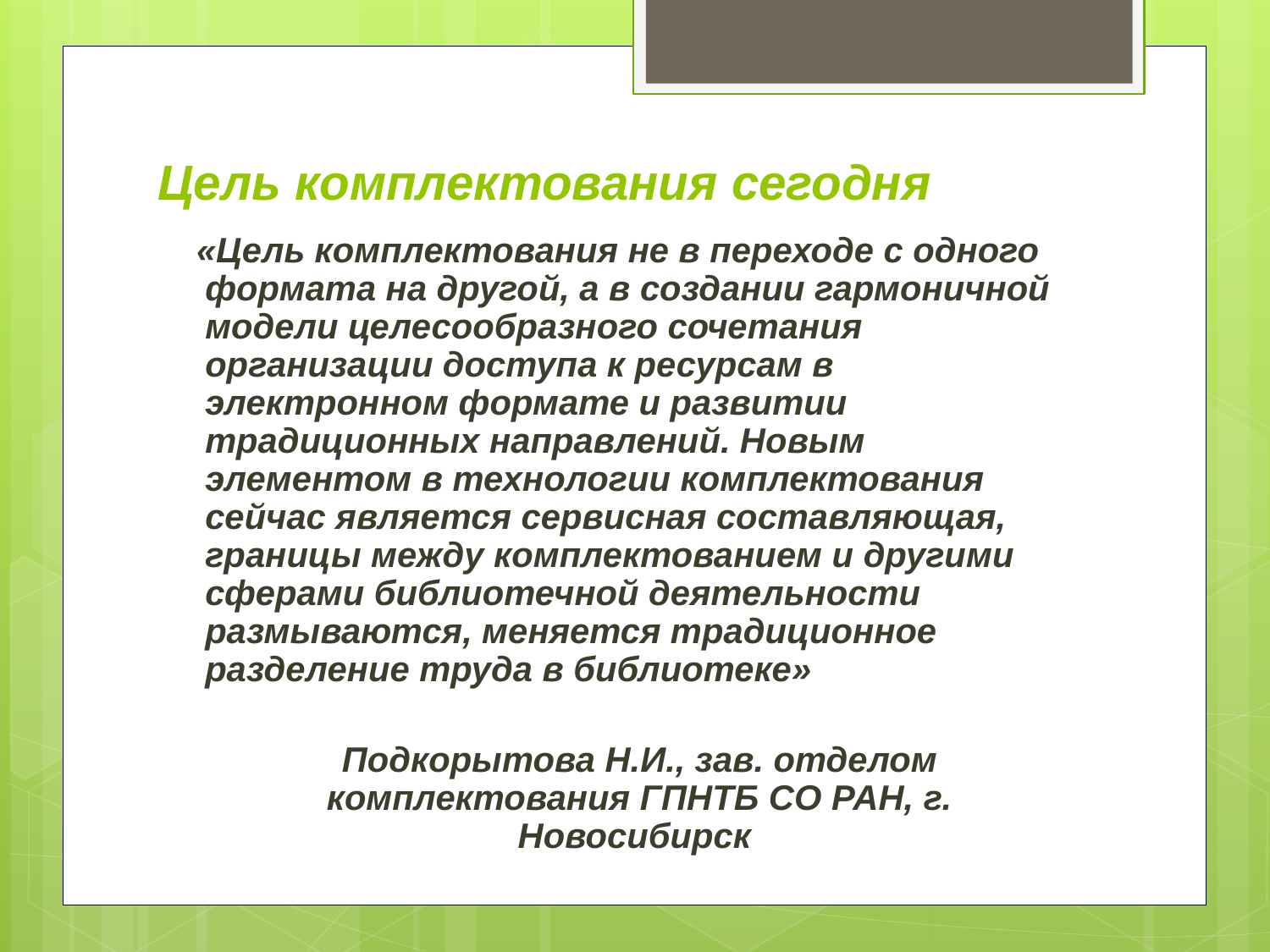

# Цель комплектования сегодня
   «Цель комплектования не в переходе с одного формата на другой, а в создании гармоничной модели целесообразного сочетания организации доступа к ресурсам в электронном формате и развитии традиционных направлений. Новым элементом в технологии комплектования сейчас является сервисная составляющая, границы между комплектованием и другими сферами библиотечной деятельности размываются, меняется традиционное разделение труда в библиотеке»

    Подкорытова Н.И., зав. отделом комплектования ГПНТБ СО РАН, г. Новосибирск